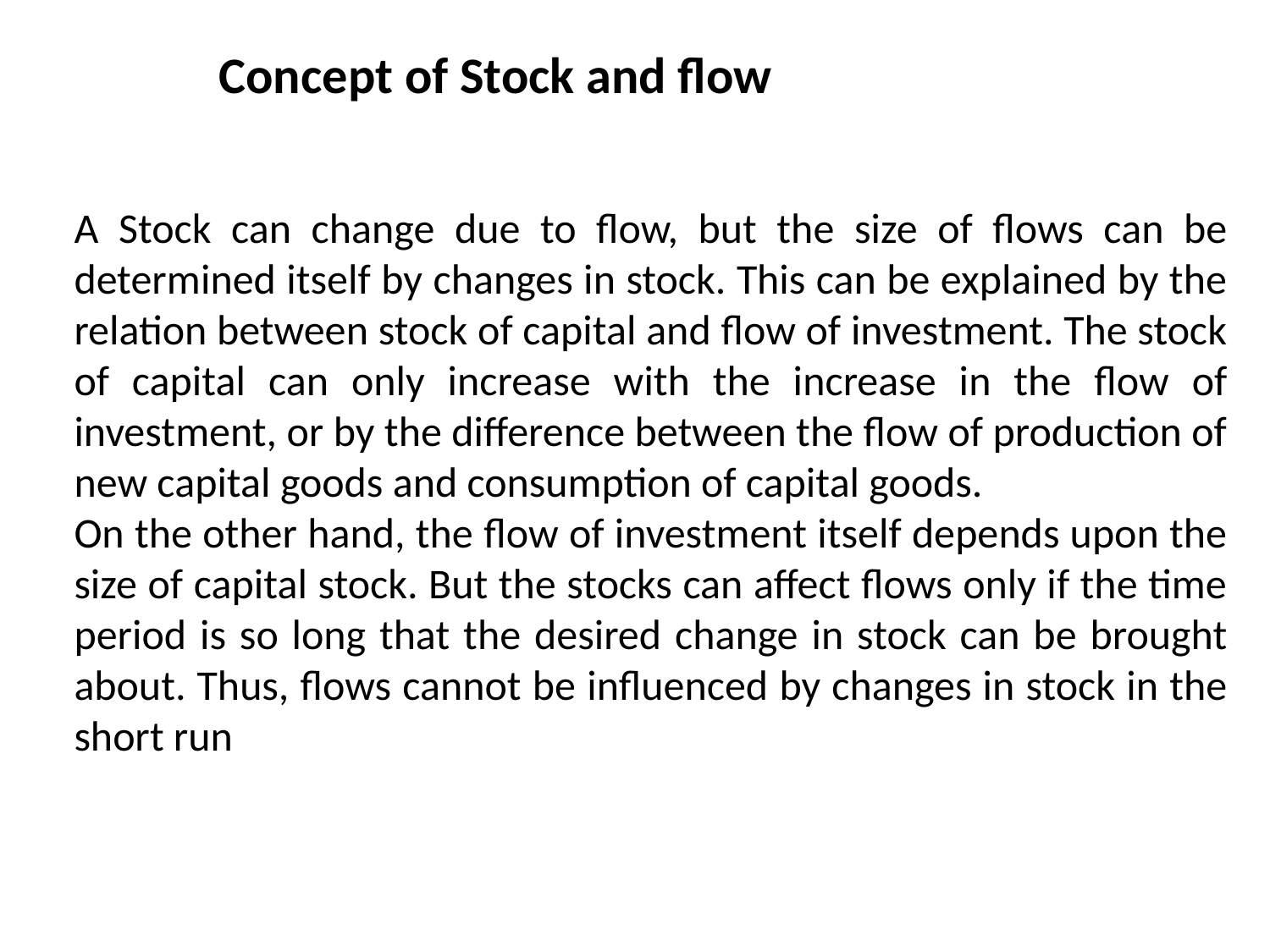

# Concept of Stock and flow
A Stock can change due to flow, but the size of flows can be determined itself by changes in stock. This can be explained by the relation between stock of capital and flow of investment. The stock of capital can only increase with the increase in the flow of investment, or by the difference between the flow of production of new capital goods and consumption of capital goods.
On the other hand, the flow of investment itself depends upon the size of capital stock. But the stocks can affect flows only if the time period is so long that the desired change in stock can be brought about. Thus, flows cannot be influenced by changes in stock in the short run